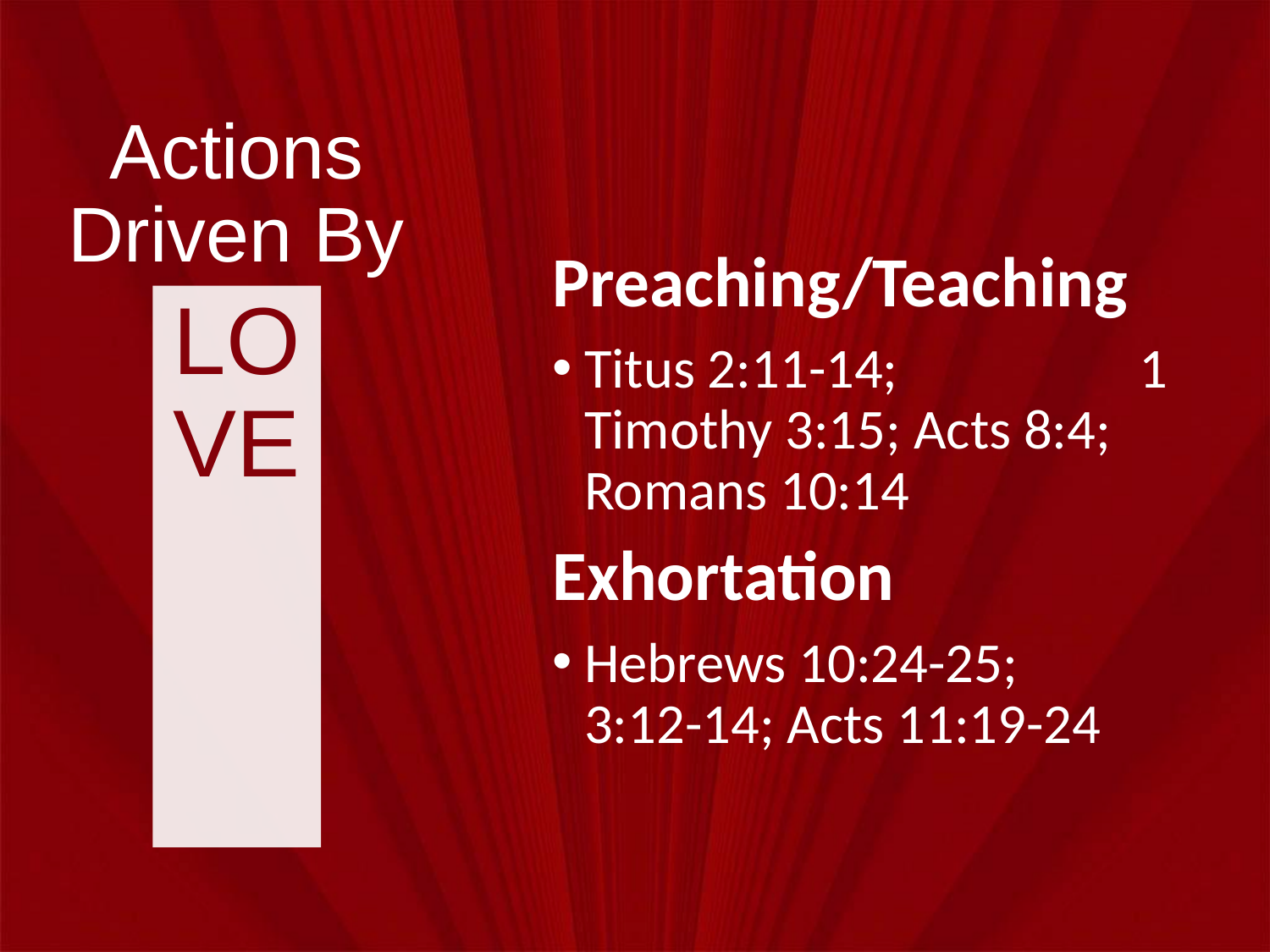

# Actions Driven By

Preaching/Teaching
Titus 2:11-14;                   1 Timothy 3:15; Acts 8:4; Romans 10:14
Exhortation
Hebrews 10:24-25;    3:12-14; Acts 11:19-24

LOVE